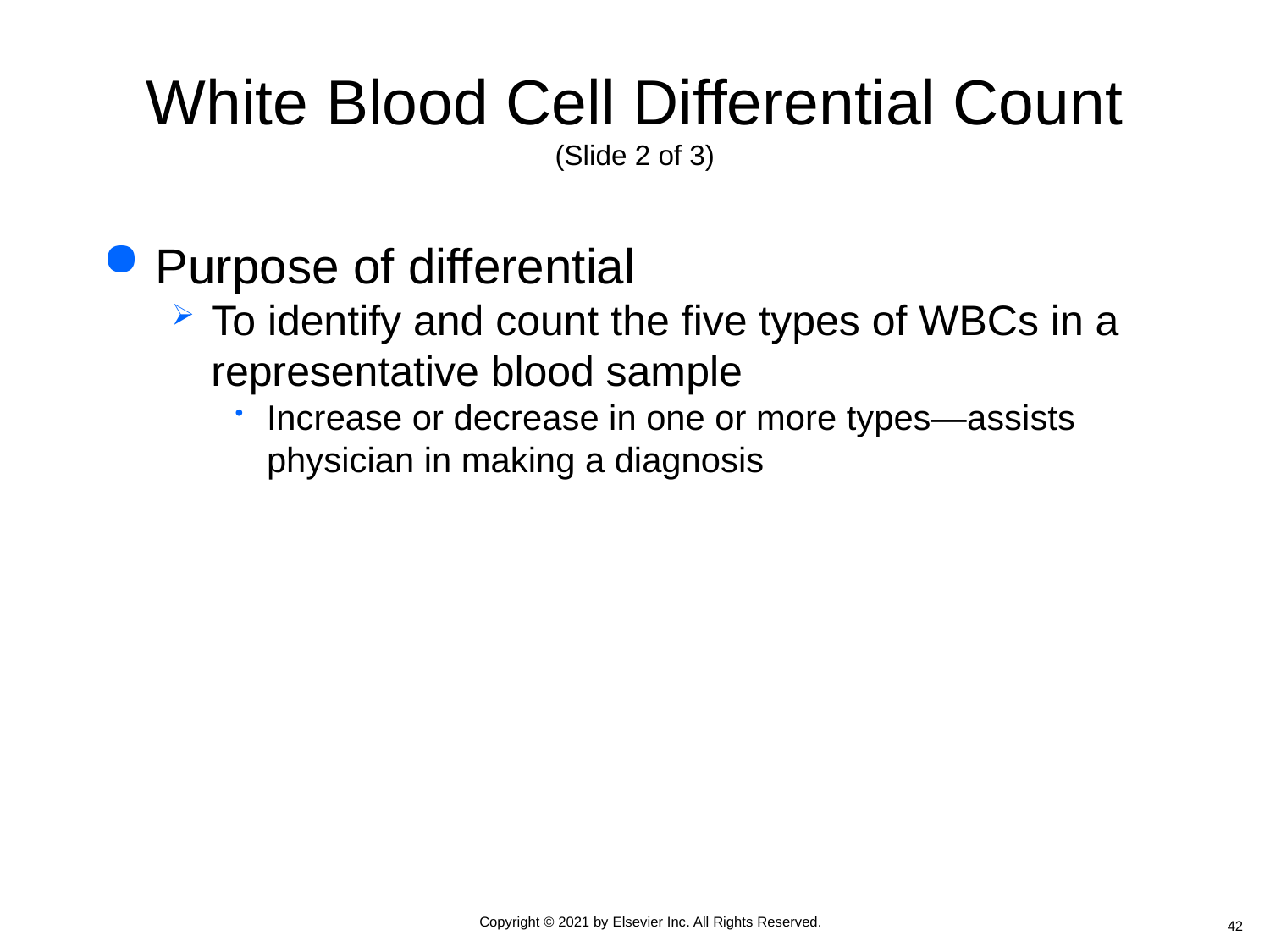

# White Blood Cell Differential Count (Slide 2 of 3)
Purpose of differential
To identify and count the five types of WBCs in a representative blood sample
Increase or decrease in one or more types—assists physician in making a diagnosis

42